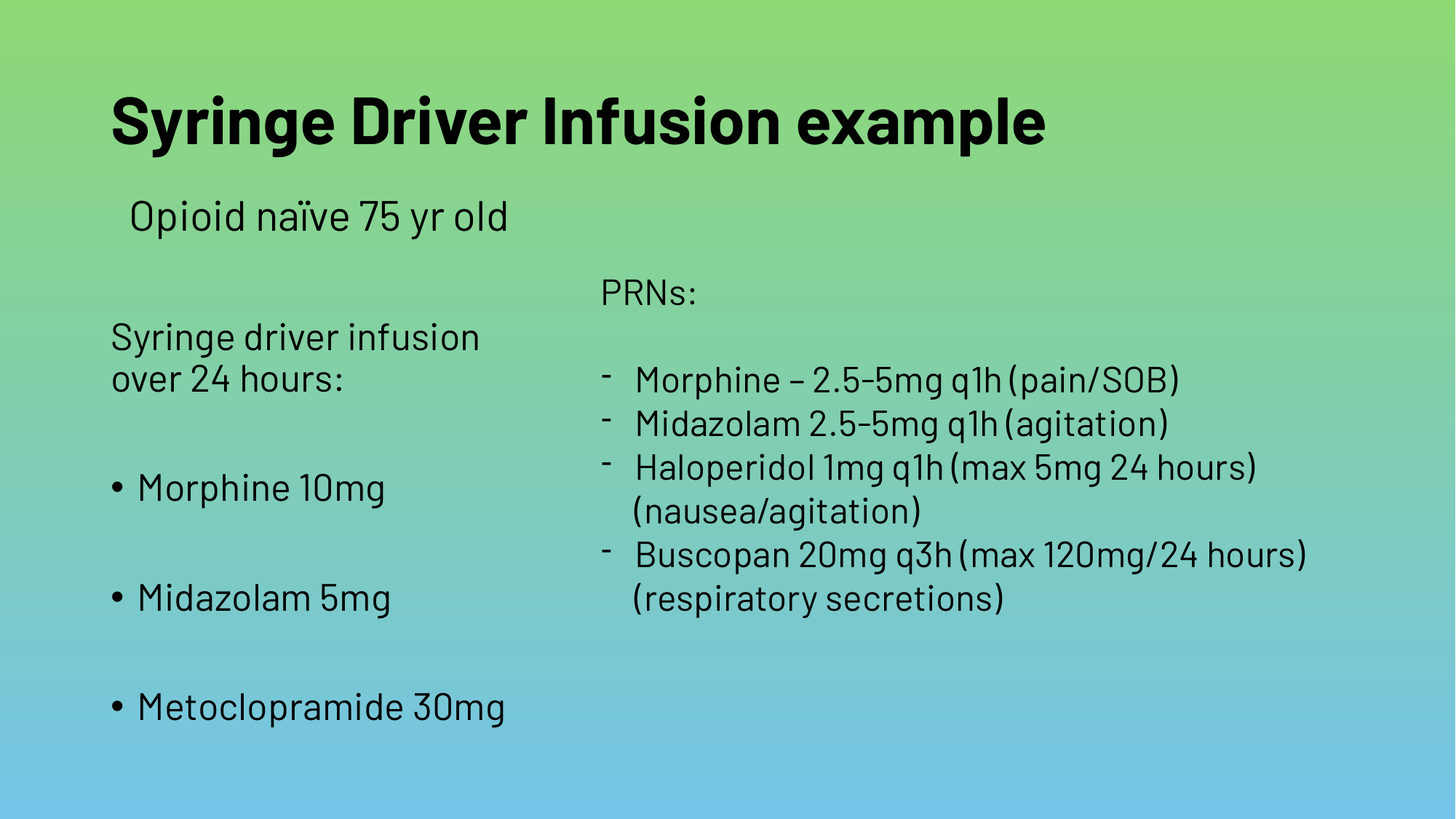

# Syringe Driver Infusion example
Opioid naïve 75 yr old
PRNs:

Morphine – 2.5-5mg q1h (pain/SOB)
Midazolam 2.5-5mg q1h (agitation)
Haloperidol 1mg q1h (max 5mg 24 hours) (nausea/agitation)
Buscopan 20mg q3h (max 120mg/24 hours) (respiratory secretions)

Syringe driver infusion over 24 hours:

Morphine 10mg

Midazolam 5mg

Metoclopramide 30mg